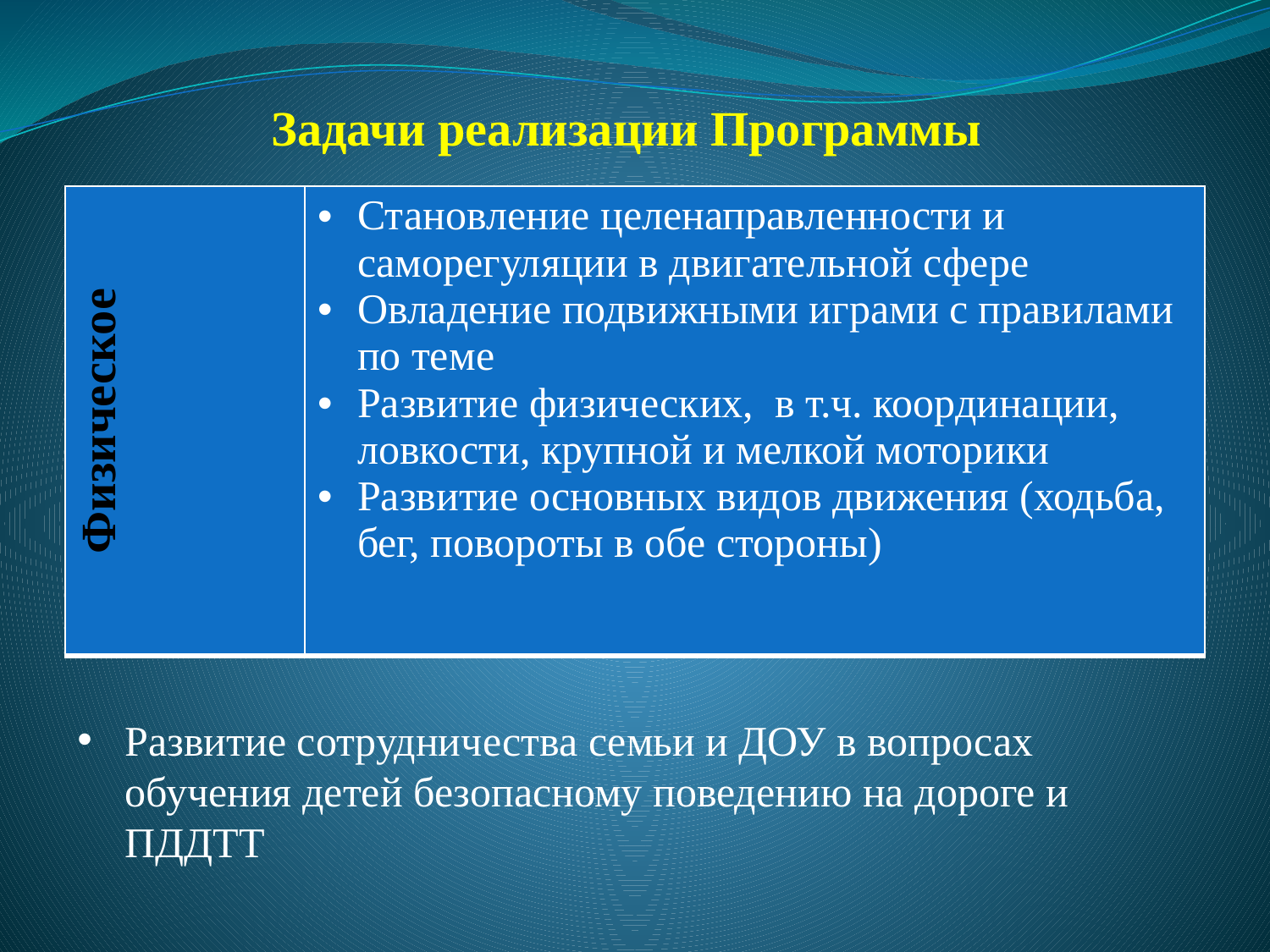

# Задачи реализации Программы
| Физическое | Становление целенаправленности и саморегуляции в двигательной сфере Овладение подвижными играми с правилами по теме Развитие физических, в т.ч. координации, ловкости, крупной и мелкой моторики Развитие основных видов движения (ходьба, бег, повороты в обе стороны) |
| --- | --- |
Развитие сотрудничества семьи и ДОУ в вопросах обучения детей безопасному поведению на дороге и ПДДТТ